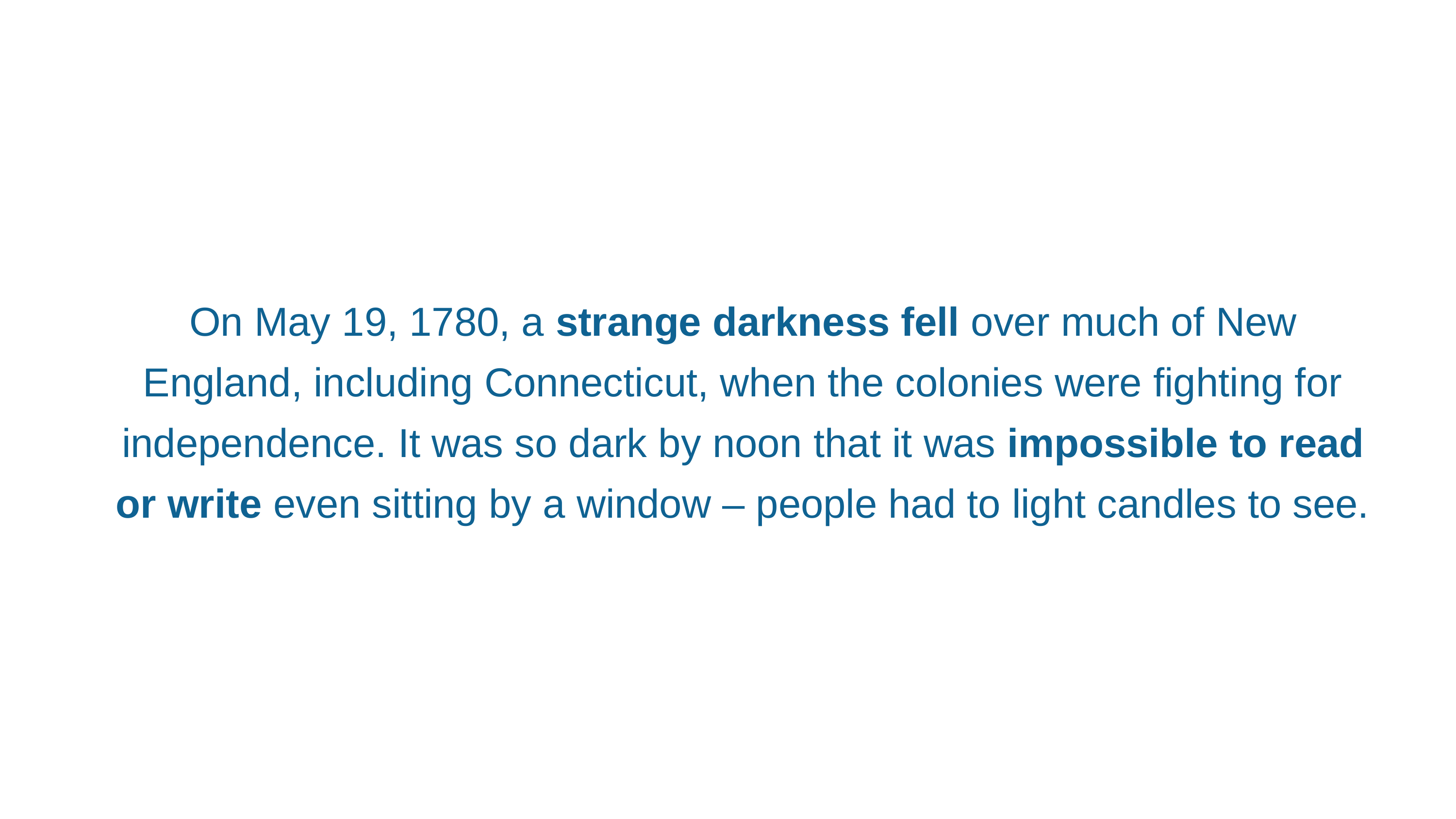

On May 19, 1780, a strange darkness fell over much of New England, including Connecticut, when the colonies were fighting for independence. It was so dark by noon that it was impossible to read or write even sitting by a window – people had to light candles to see.